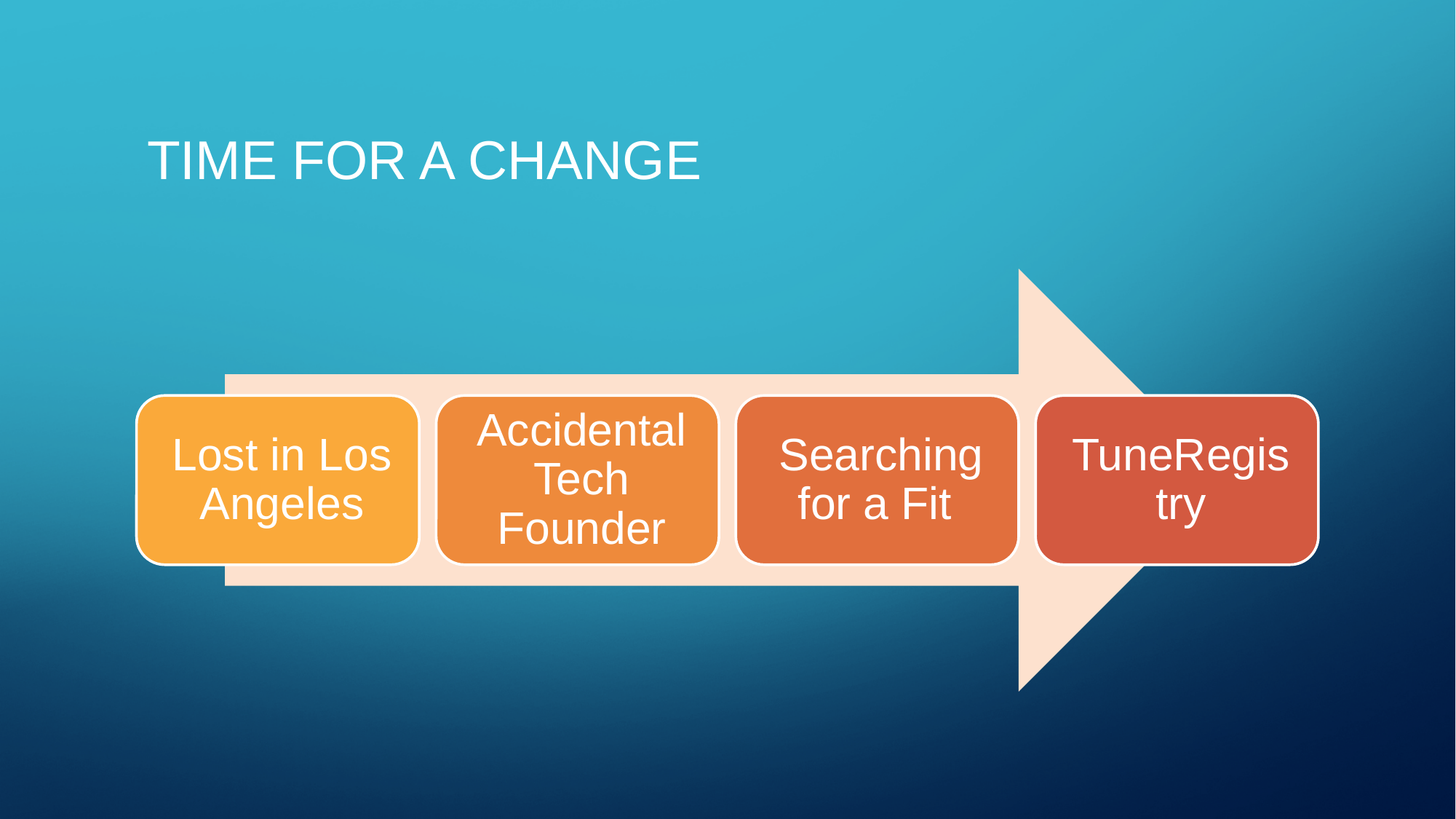

# Time for a change
Lost in Los Angeles
Accidental Tech Founder
Searching for a Fit
TuneRegistry